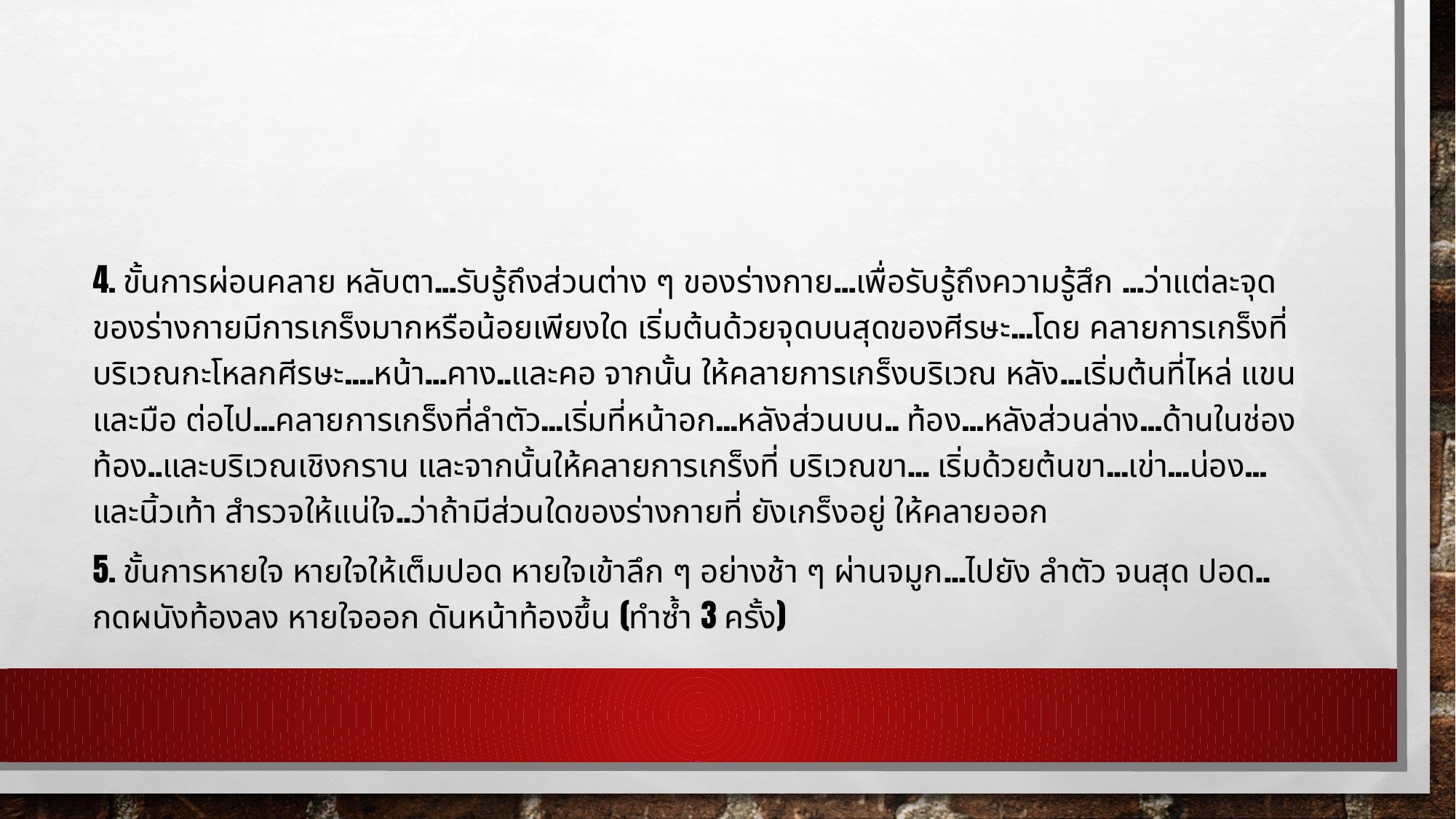

#
4. ขั้นการผ่อนคลาย หลับตา...รับรู้ถึงส่วนต่าง ๆ ของร่างกาย...เพื่อรับรู้ถึงความรู้สึก ...ว่าแต่ละจุดของร่างกายมีการเกร็งมากหรือน้อยเพียงใด เริ่มต้นด้วยจุดบนสุดของศีรษะ...โดย คลายการเกร็งที่บริเวณกะโหลกศีรษะ....หน้า...คาง..และคอ จากนั้น ให้คลายการเกร็งบริเวณ หลัง...เริ่มต้นที่ไหล่ แขน และมือ ต่อไป...คลายการเกร็งที่ลำตัว...เริ่มที่หน้าอก...หลังส่วนบน.. ท้อง...หลังส่วนล่าง...ด้านในช่องท้อง..และบริเวณเชิงกราน และจากนั้นให้คลายการเกร็งที่ บริเวณขา... เริ่มด้วยต้นขา...เข่า...น่อง... และนิ้วเท้า สำรวจให้แน่ใจ..ว่าถ้ามีส่วนใดของร่างกายที่ ยังเกร็งอยู่ ให้คลายออก
5. ขั้นการหายใจ หายใจให้เต็มปอด หายใจเข้าลึก ๆ อย่างช้า ๆ ผ่านจมูก...ไปยัง ลำตัว จนสุด ปอด.. กดผนังท้องลง หายใจออก ดันหน้าท้องขึ้น (ทำซ้ำ 3 ครั้ง)